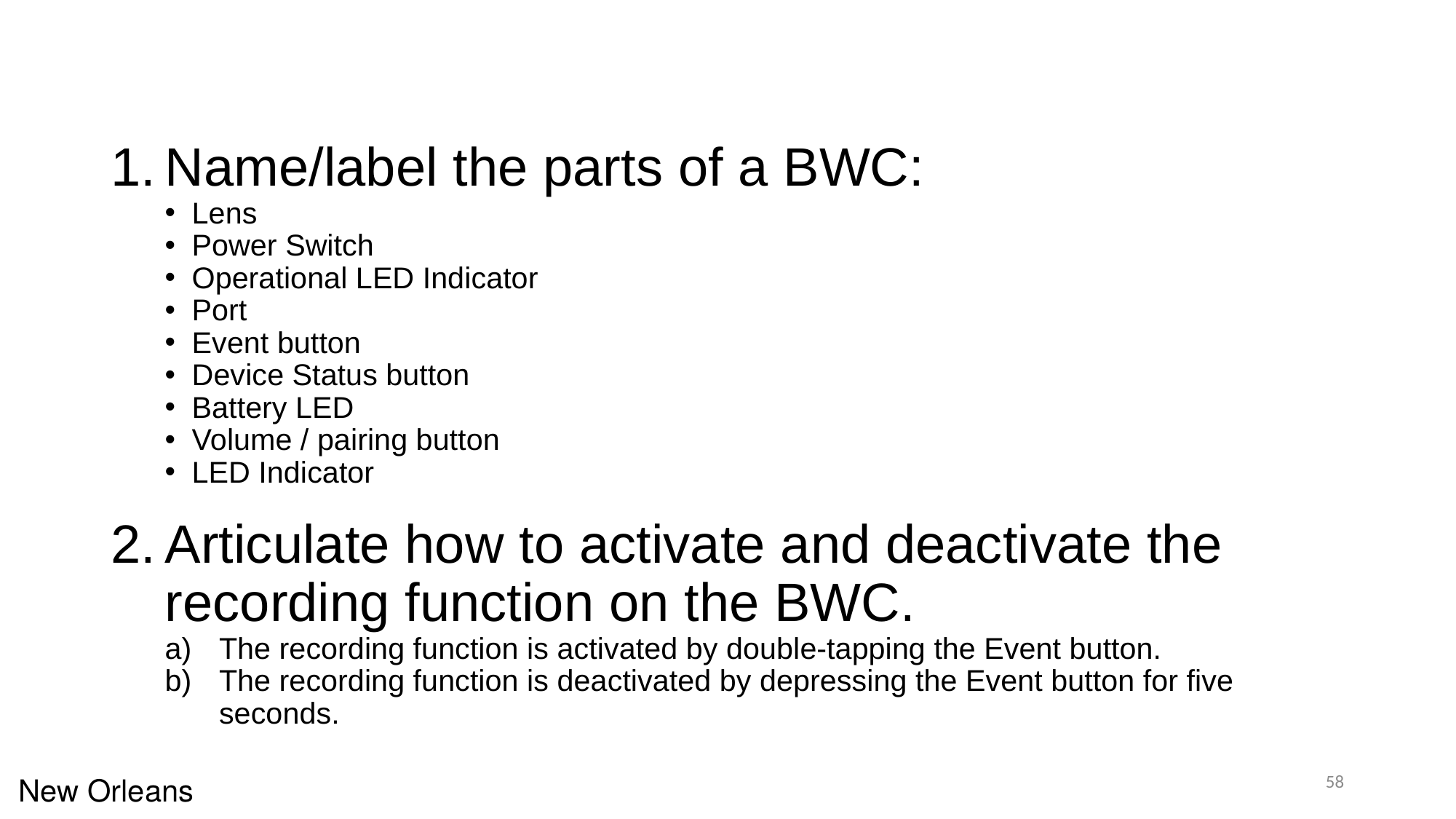

Name/label the parts of a BWC:
Lens
Power Switch
Operational LED Indicator
Port
Event button
Device Status button
Battery LED
Volume / pairing button
LED Indicator
Articulate how to activate and deactivate the recording function on the BWC.
The recording function is activated by double-tapping the Event button.
The recording function is deactivated by depressing the Event button for five seconds.

58
New Orleans